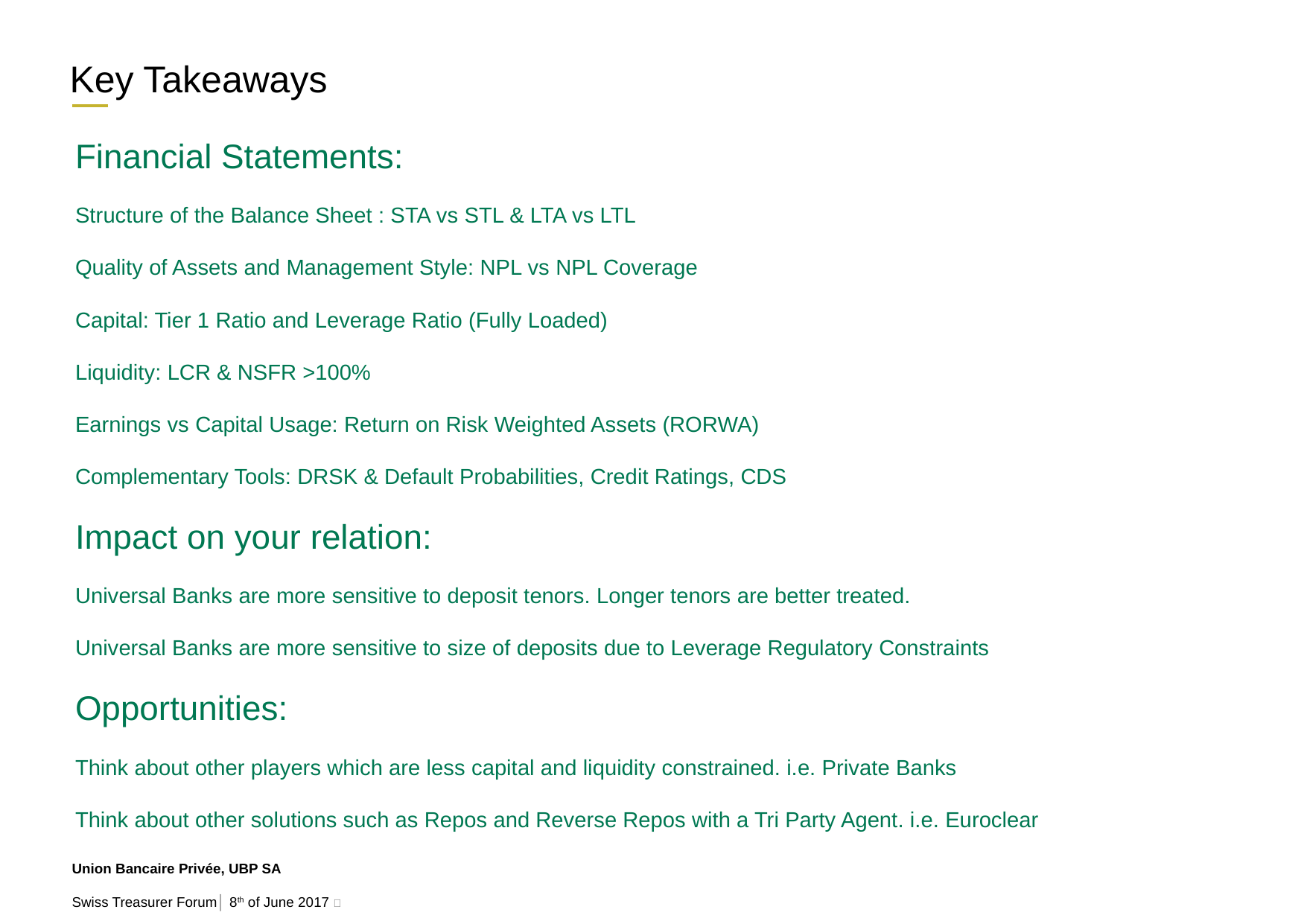

Key Takeaways
Financial Statements:

Structure of the Balance Sheet : STA vs STL & LTA vs LTL

Quality of Assets and Management Style: NPL vs NPL Coverage

Capital: Tier 1 Ratio and Leverage Ratio (Fully Loaded)

Liquidity: LCR & NSFR >100%

Earnings vs Capital Usage: Return on Risk Weighted Assets (RORWA)

Complementary Tools: DRSK & Default Probabilities, Credit Ratings, CDS

Impact on your relation:

Universal Banks are more sensitive to deposit tenors. Longer tenors are better treated.

Universal Banks are more sensitive to size of deposits due to Leverage Regulatory Constraints

Opportunities:

Think about other players which are less capital and liquidity constrained. i.e. Private Banks

Think about other solutions such as Repos and Reverse Repos with a Tri Party Agent. i.e. Euroclear